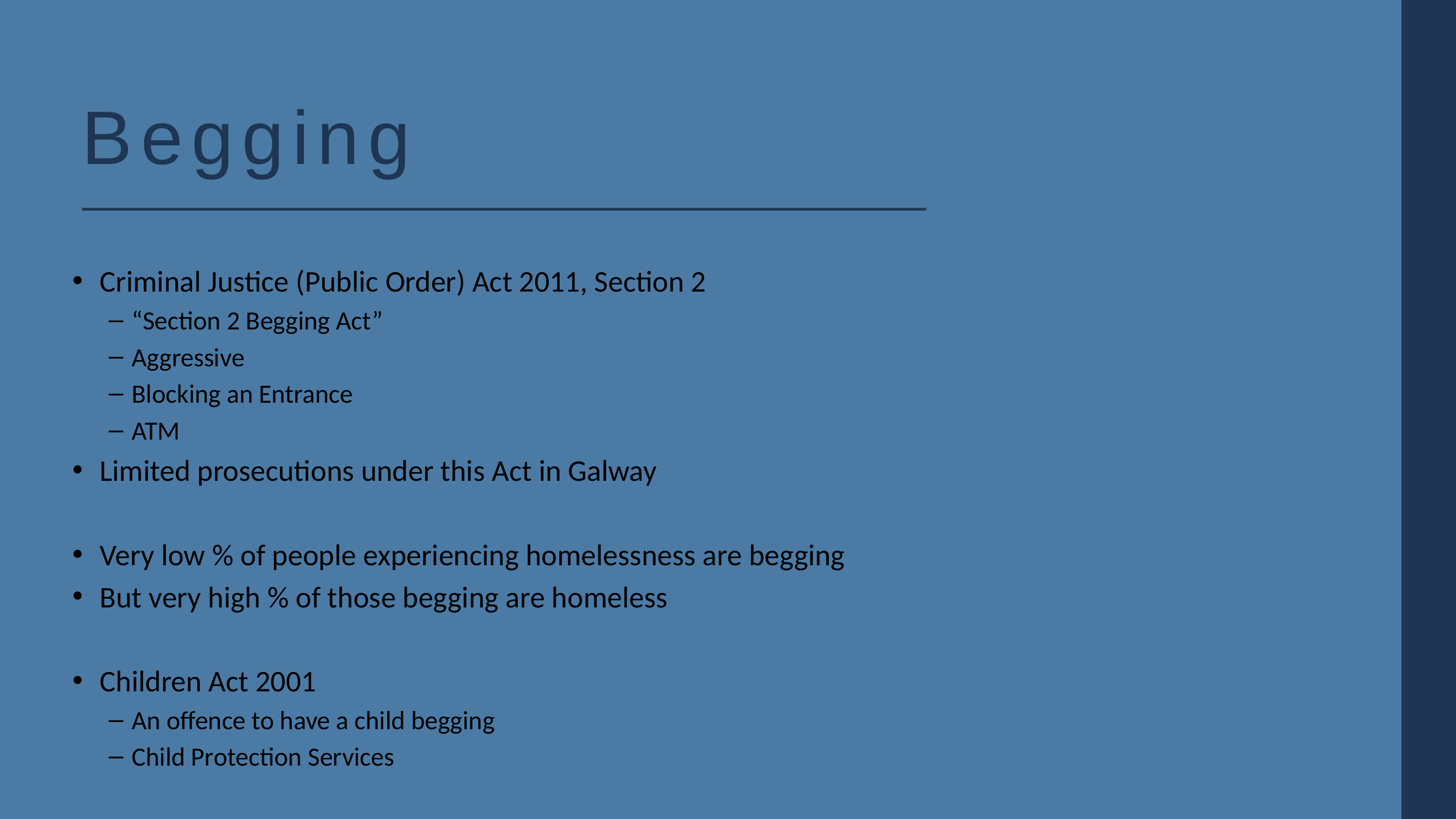

Begging

Criminal Justice (Public Order) Act 2011, Section 2
“Section 2 Begging Act”
Aggressive
Blocking an Entrance
ATM
Limited prosecutions under this Act in Galway

Very low % of people experiencing homelessness are begging
But very high % of those begging are homeless

Children Act 2001
An offence to have a child begging
Child Protection Services